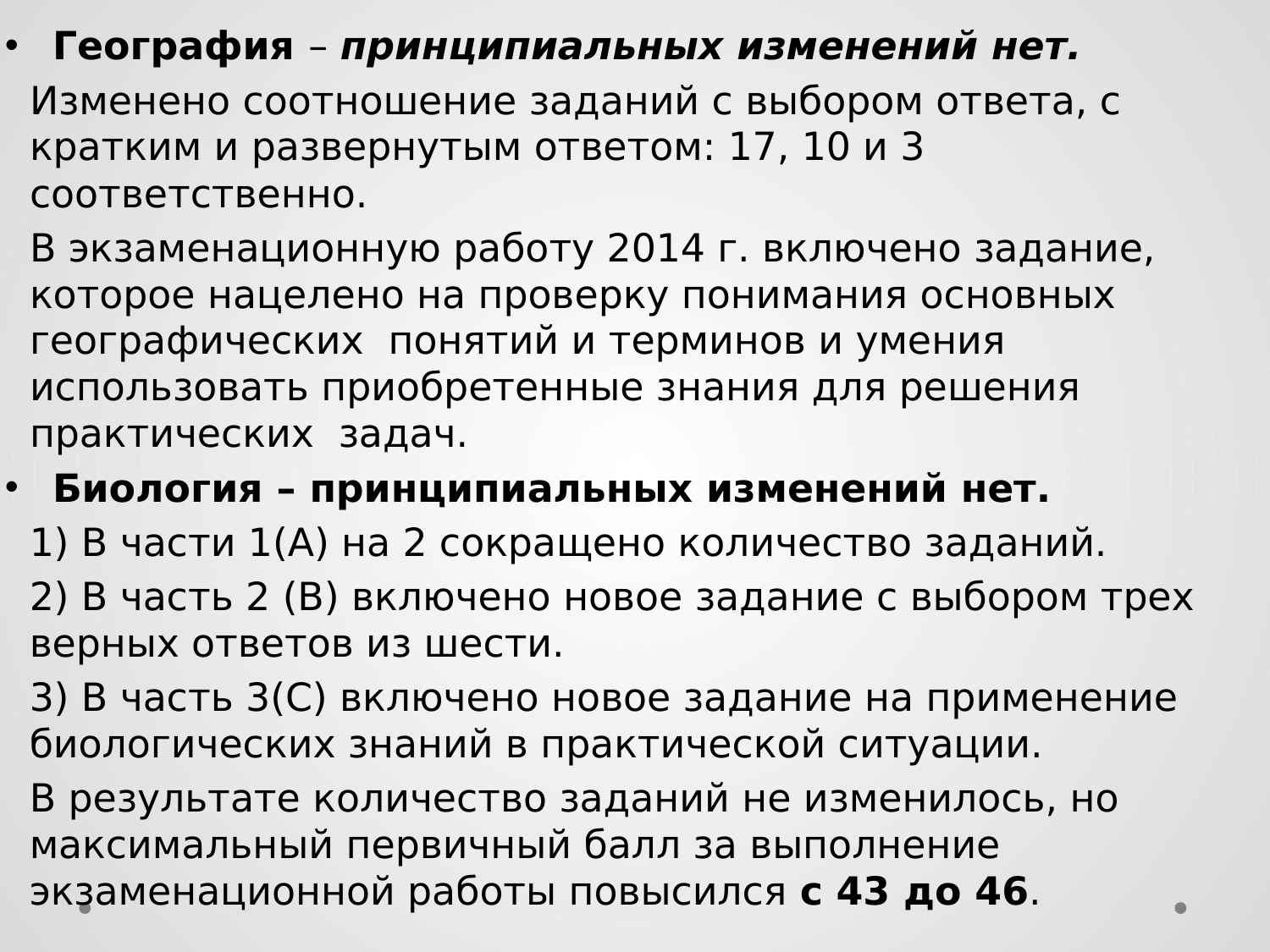

География – принципиальных изменений нет.
Изменено соотношение заданий с выбором ответа, с кратким и развернутым ответом: 17, 10 и 3 соответственно.
В экзаменационную работу 2014 г. включено задание, которое нацелено на проверку понимания основных географических  понятий и терминов и умения использовать приобретенные знания для решения практических  задач.
Биология – принципиальных изменений нет.
1) В части 1(А) на 2 сокращено количество заданий.
2) В часть 2 (В) включено новое задание с выбором трех верных ответов из шести.
3) В часть 3(С) включено новое задание на применение биологических знаний в практической ситуации.
В результате количество заданий не изменилось, но максимальный первичный балл за выполнение экзаменационной работы повысился с 43 до 46.